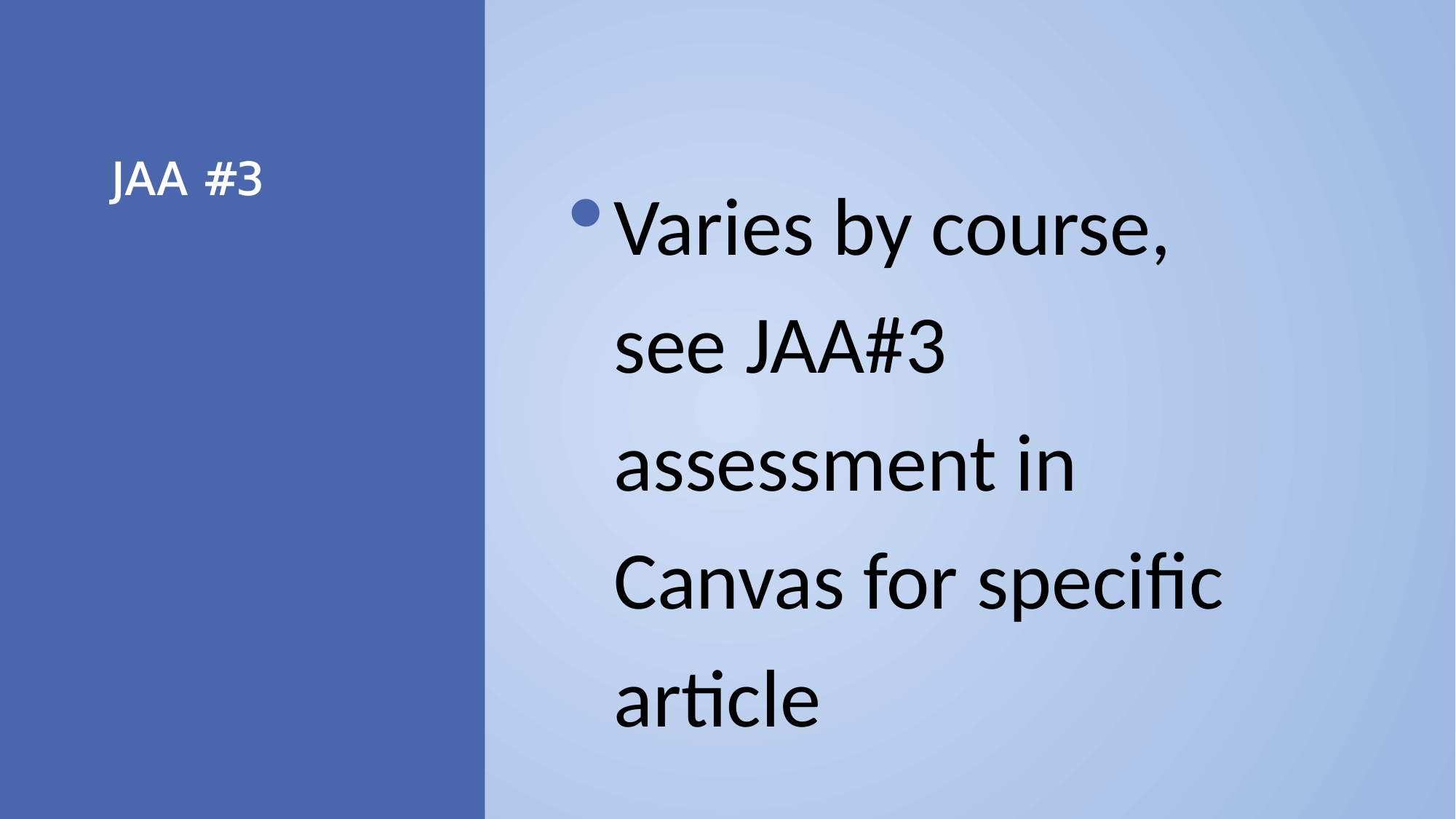

# JAA #3
Varies by course, see JAA#3 assessment in Canvas for specific article